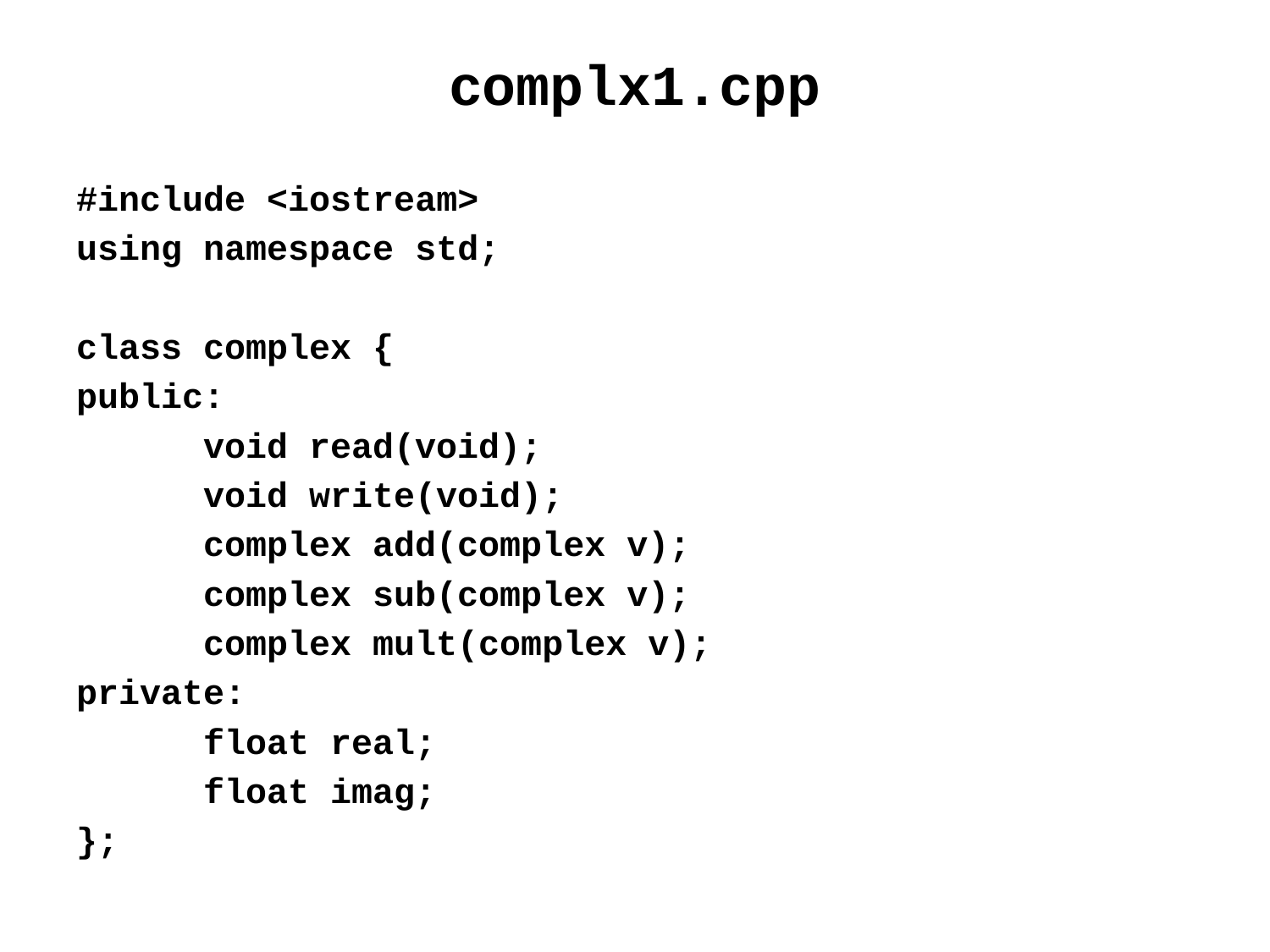

# complx1.cpp
#include <iostream>
using namespace std;

class complex {
public:
	void read(void);
	void write(void);
	complex add(complex v);
	complex sub(complex v);
	complex mult(complex v);
private:
	float real;
	float imag;
};